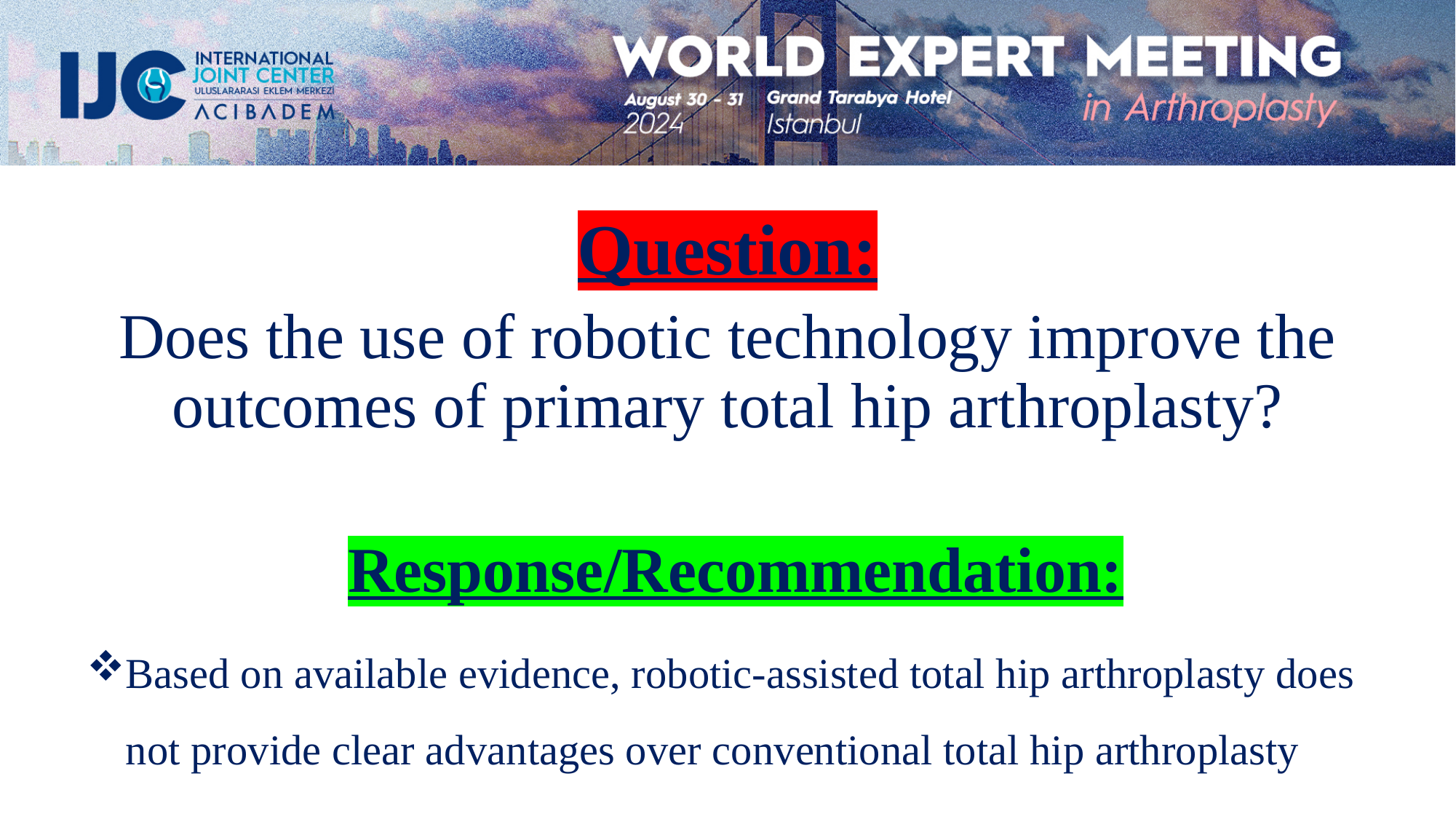

Question:
Does the use of robotic technology improve the outcomes of primary total hip arthroplasty?

 Response/Recommendation:
Based on available evidence, robotic-assisted total hip arthroplasty does not provide clear advantages over conventional total hip arthroplasty